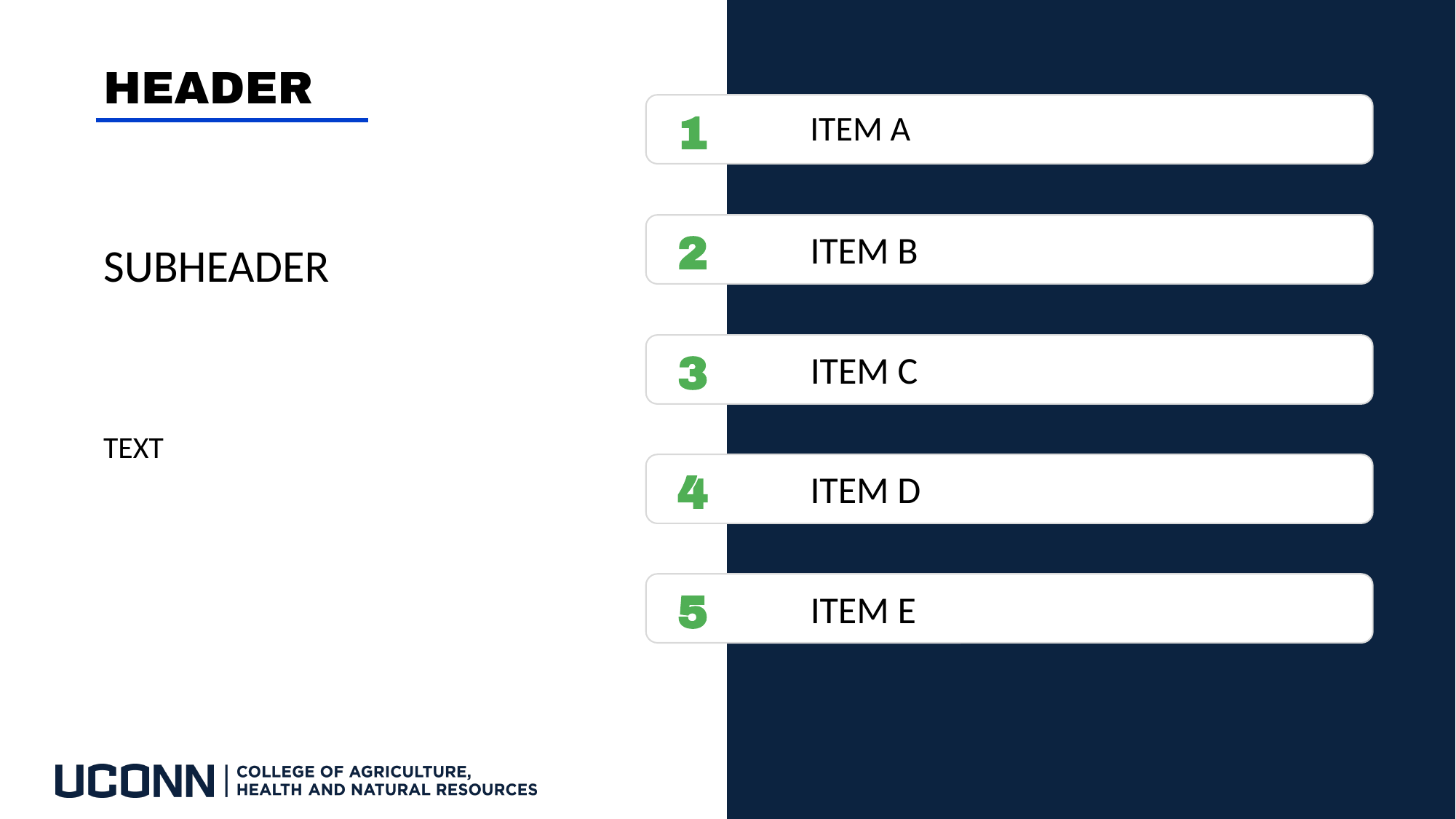

HEADER

ITEM A
1

ITEM B
2
SUBHEADER

ITEM C
3
TEXT

ITEM D
4

ITEM E
5